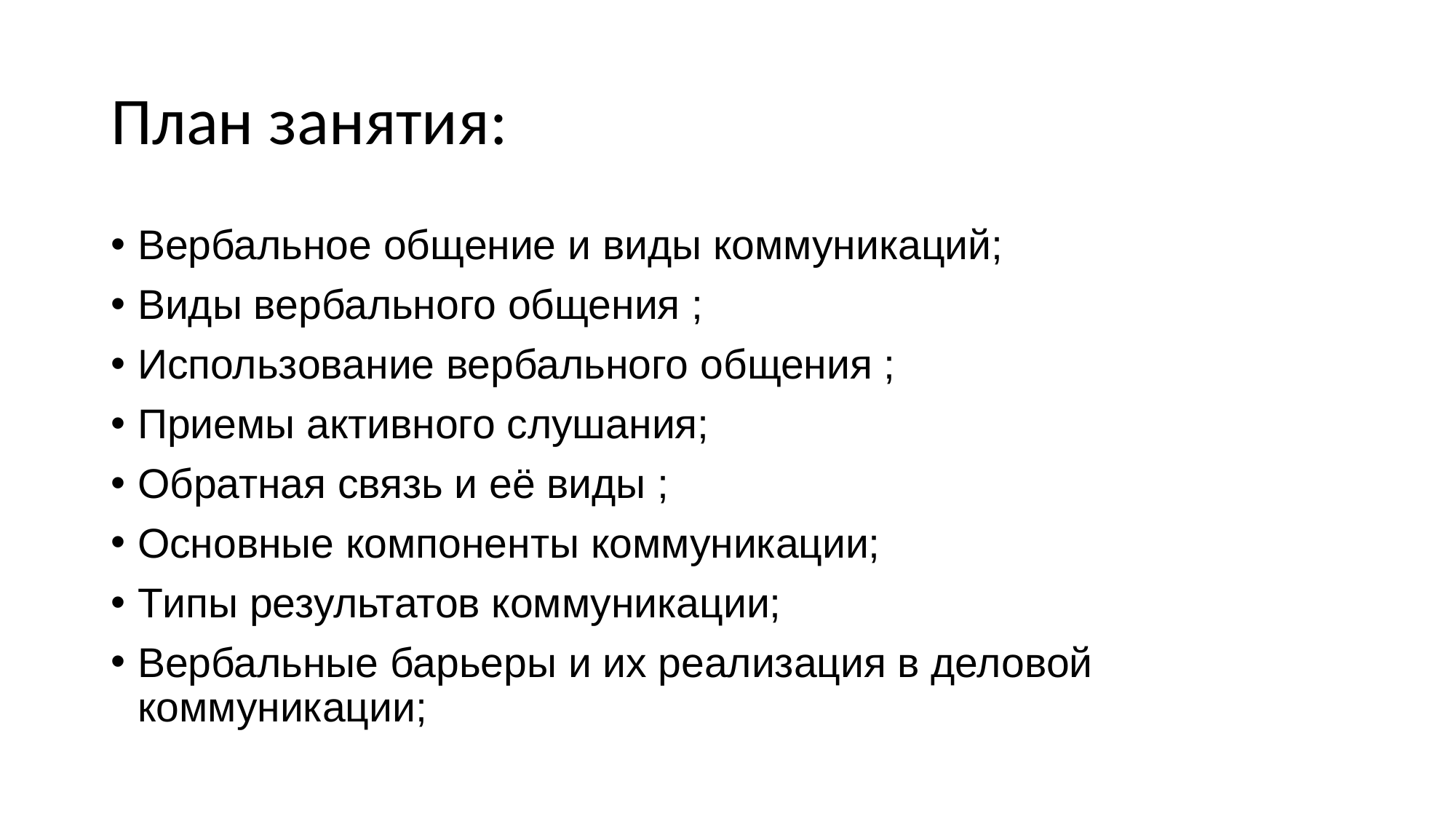

# План занятия:
Вербальное общение и виды коммуникаций;
Виды вербального общения ;
Использование вербального общения ;
Приемы активного слушания;
Обратная связь и её виды ;
Основные компоненты коммуникации;
Типы результатов коммуникации;
Вербальные барьеры и их реализация в деловой коммуникации;